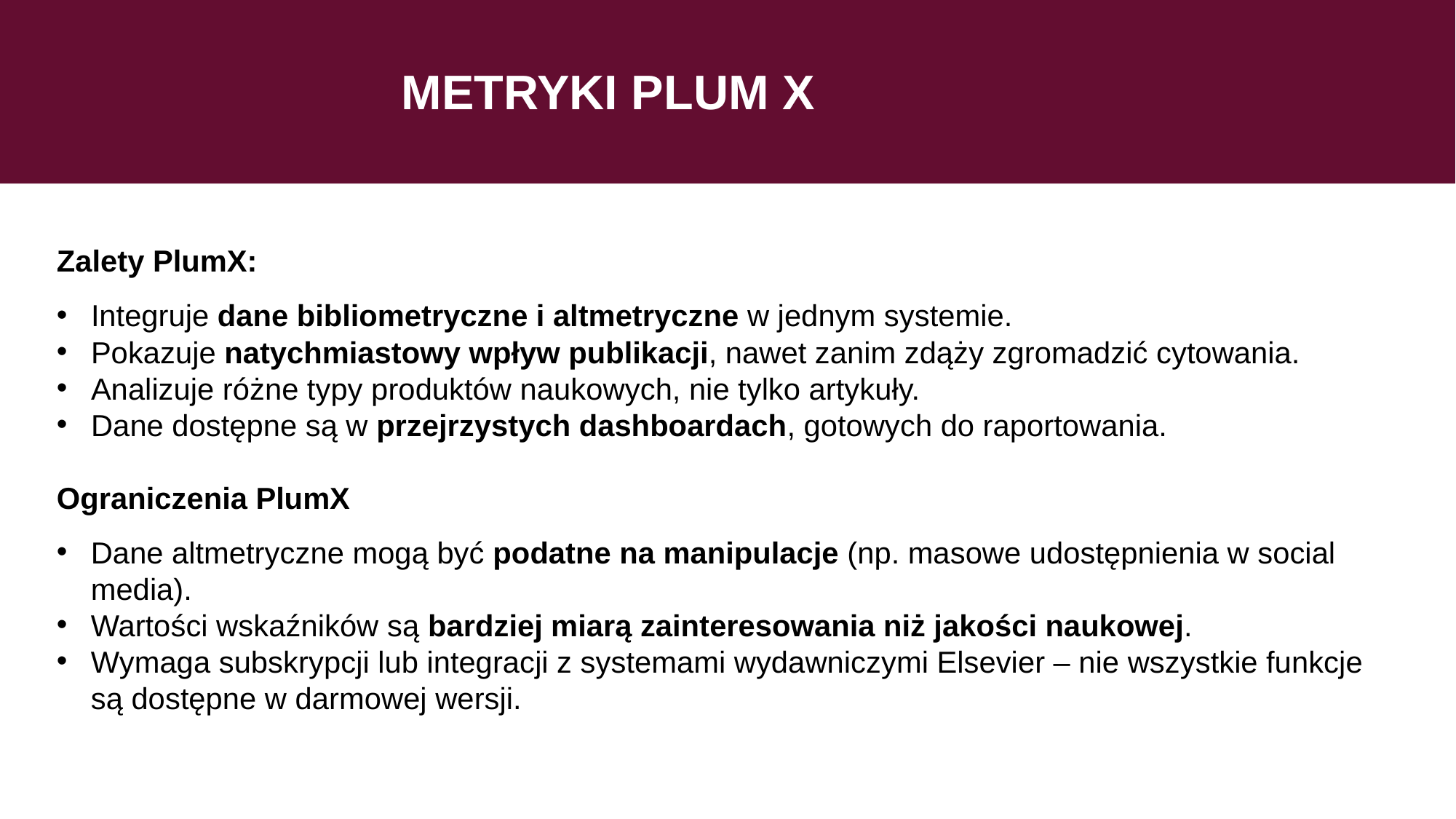

# METRYKI PLUM X
Zalety PlumX:

 Integruje dane bibliometryczne i altmetryczne w jednym systemie.
 Pokazuje natychmiastowy wpływ publikacji, nawet zanim zdąży zgromadzić cytowania.
 Analizuje różne typy produktów naukowych, nie tylko artykuły.
 Dane dostępne są w przejrzystych dashboardach, gotowych do raportowania.

Ograniczenia PlumX

Dane altmetryczne mogą być podatne na manipulacje (np. masowe udostępnienia w social media).
Wartości wskaźników są bardziej miarą zainteresowania niż jakości naukowej.
Wymaga subskrypcji lub integracji z systemami wydawniczymi Elsevier – nie wszystkie funkcje są dostępne w darmowej wersji.